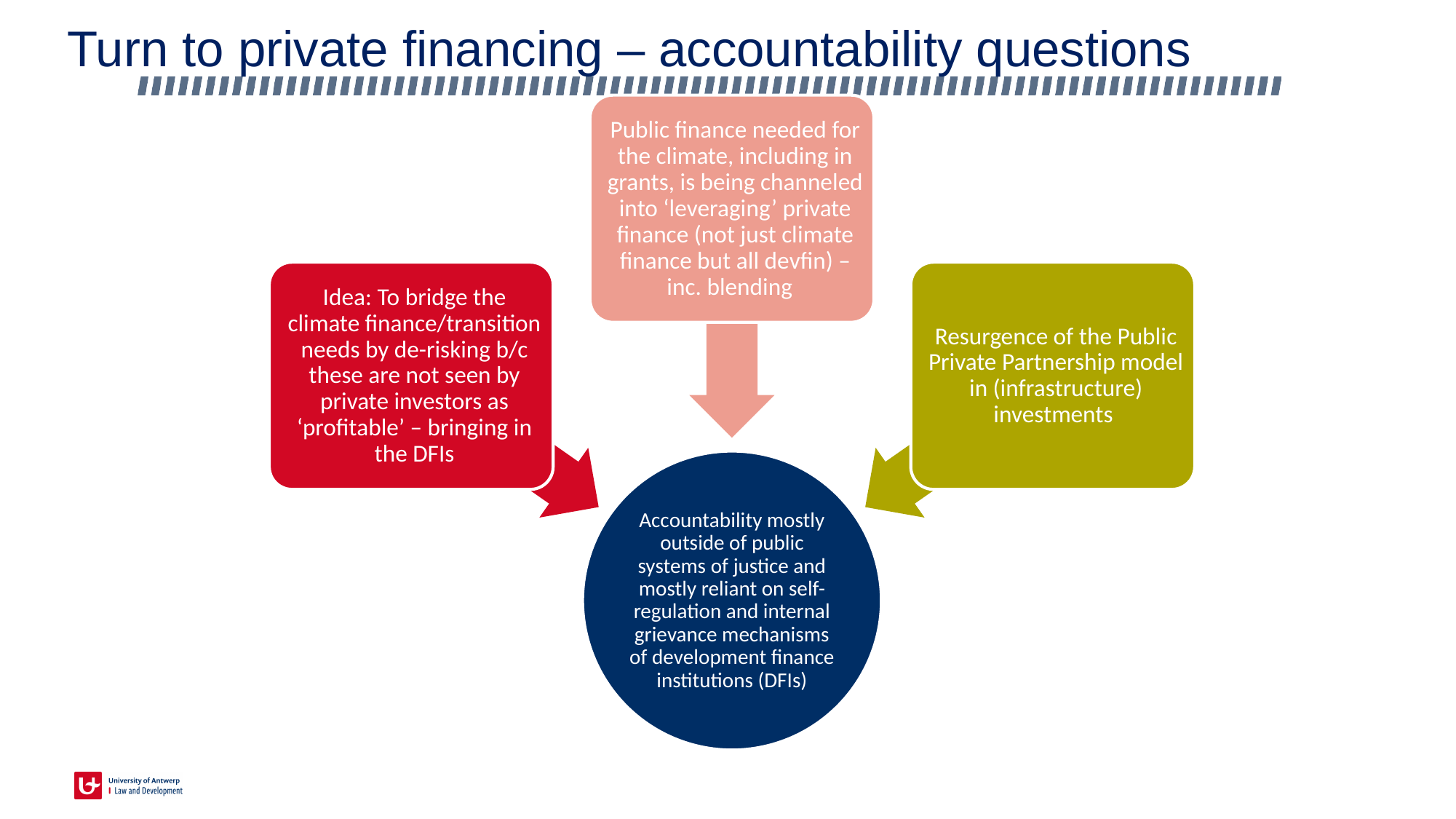

# Turn to private financing – accountability questions
Accountability mostly outside of public systems of justice and mostly reliant on self-regulation and internal grievance mechanisms of development finance institutions (DFIs)
Idea: To bridge the climate finance/transition needs by de-risking b/c these are not seen by private investors as ‘profitable’ – bringing in the DFIs
Public finance needed for the climate, including in grants, is being channeled into ‘leveraging’ private finance (not just climate finance but all devfin) – inc. blending
Resurgence of the Public Private Partnership model in (infrastructure) investments